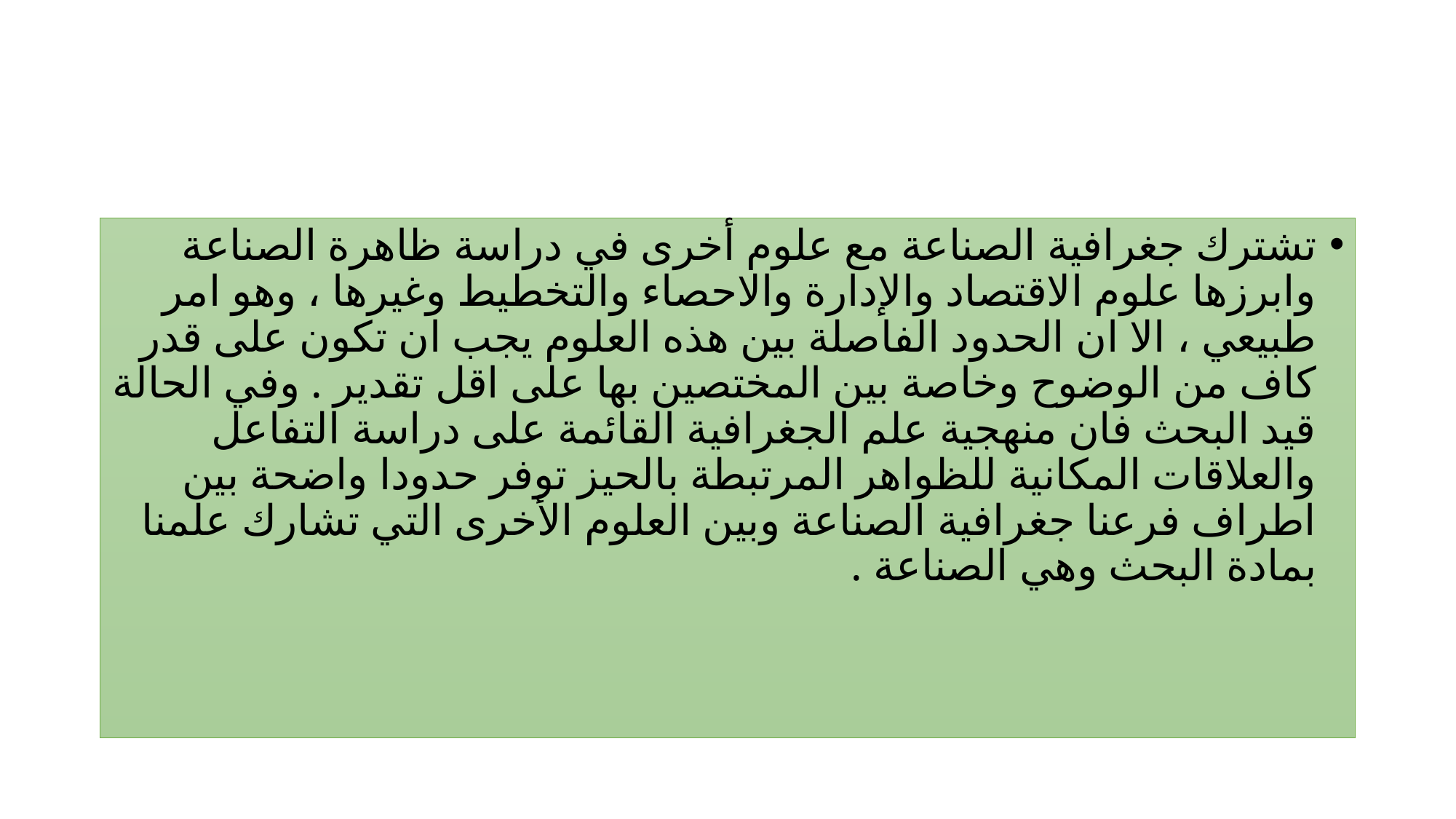

#
تشترك جغرافية الصناعة مع علوم أخرى في دراسة ظاهرة الصناعة وابرزها علوم الاقتصاد والإدارة والاحصاء والتخطيط وغيرها ، وهو امر طبيعي ، الا ان الحدود الفاصلة بين هذه العلوم يجب ان تكون على قدر كاف من الوضوح وخاصة بين المختصين بها على اقل تقدير . وفي الحالة قيد البحث فان منهجية علم الجغرافية القائمة على دراسة التفاعل والعلاقات المكانية للظواهر المرتبطة بالحيز توفر حدودا واضحة بين اطراف فرعنا جغرافية الصناعة وبين العلوم الأخرى التي تشارك علمنا بمادة البحث وهي الصناعة .